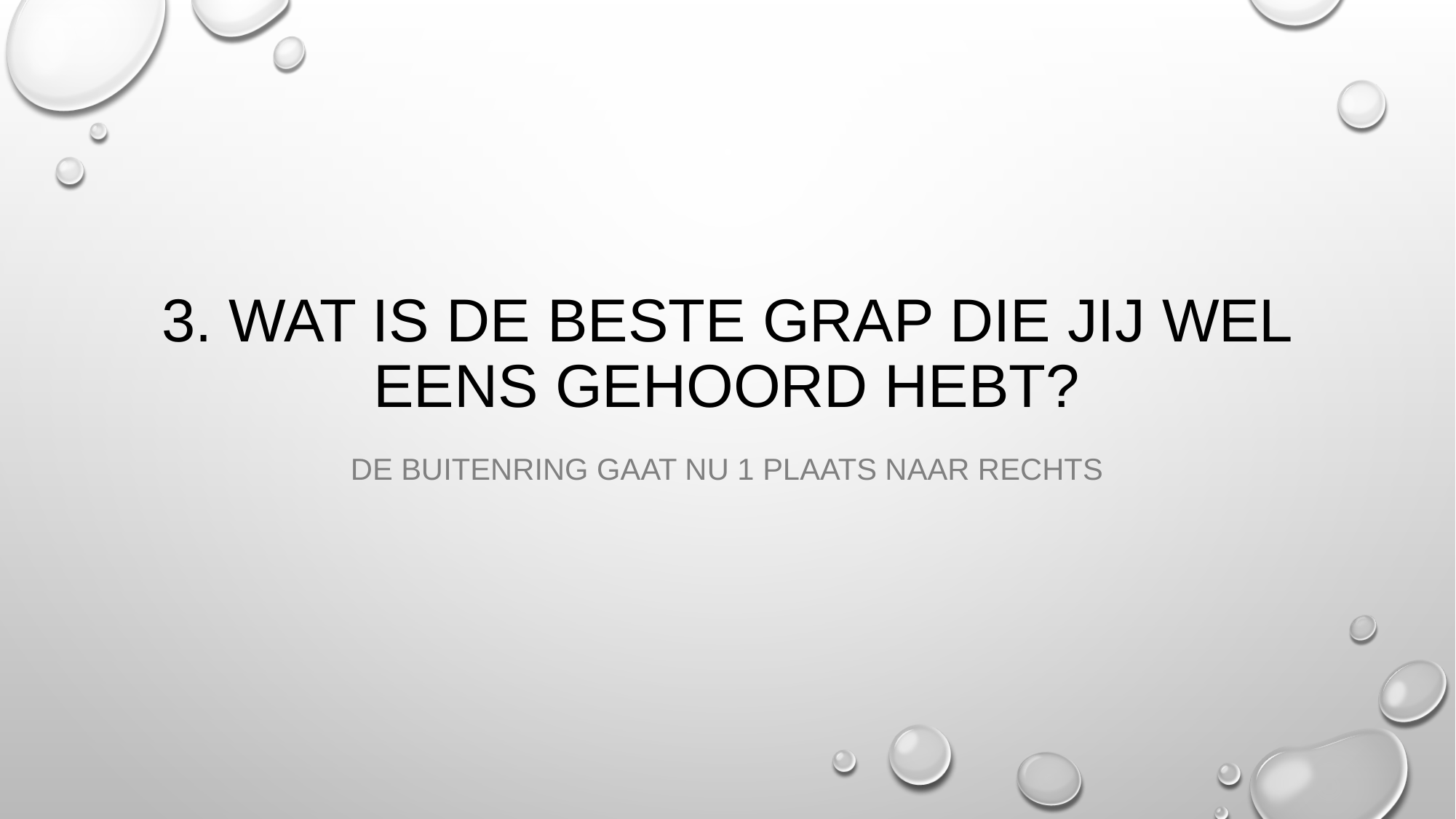

# 3. Wat is de beste grap die jij wel eens gehoord hebt?
De buitenring gaat nu 1 plaats naar rechts